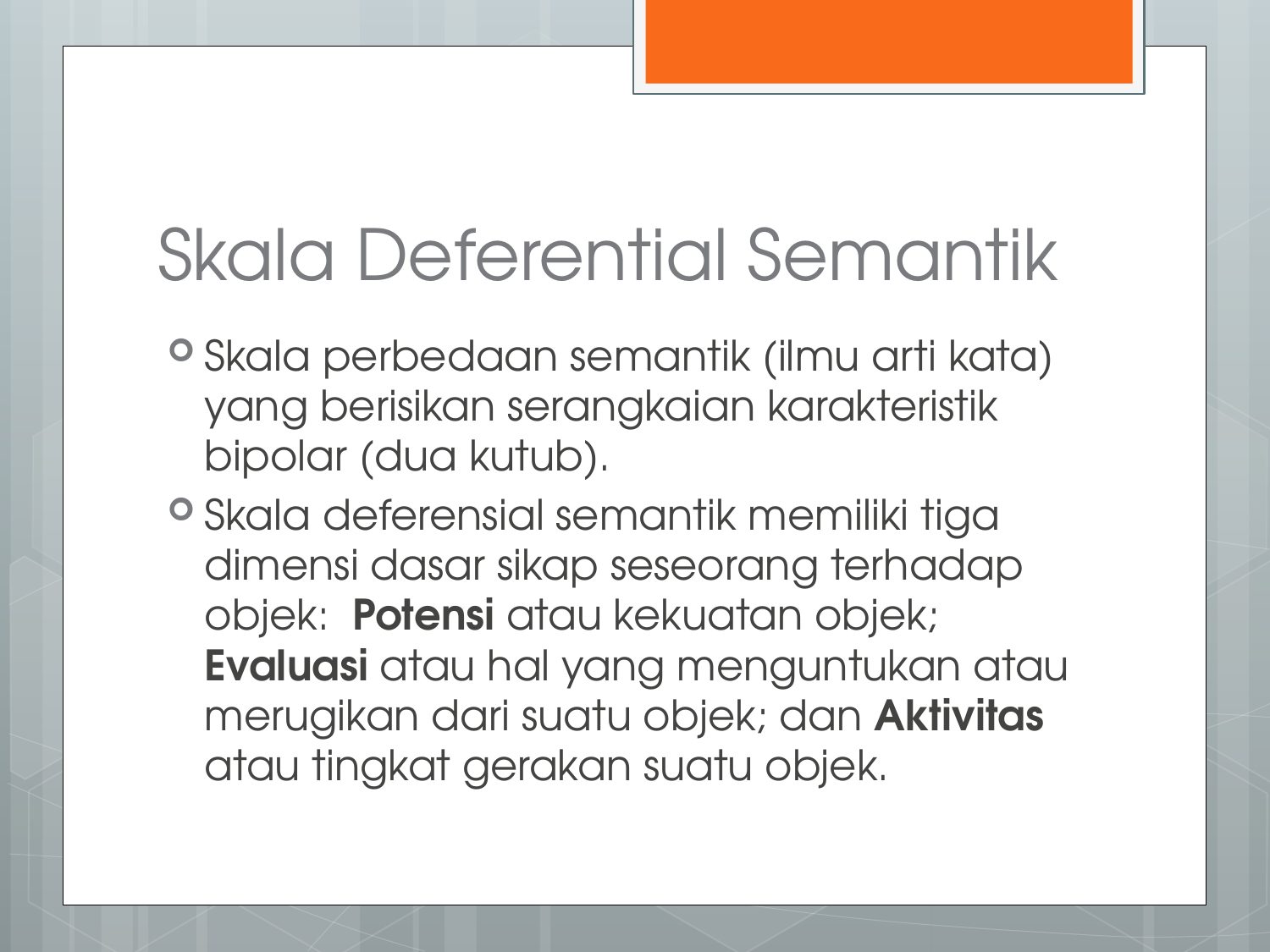

# Skala Deferential Semantik
Skala perbedaan semantik (ilmu arti kata) yang berisikan serangkaian karakteristik bipolar (dua kutub).
Skala deferensial semantik memiliki tiga dimensi dasar sikap seseorang terhadap objek:  Potensi atau kekuatan objek; Evaluasi atau hal yang menguntukan atau merugikan dari suatu objek; dan Aktivitas atau tingkat gerakan suatu objek.